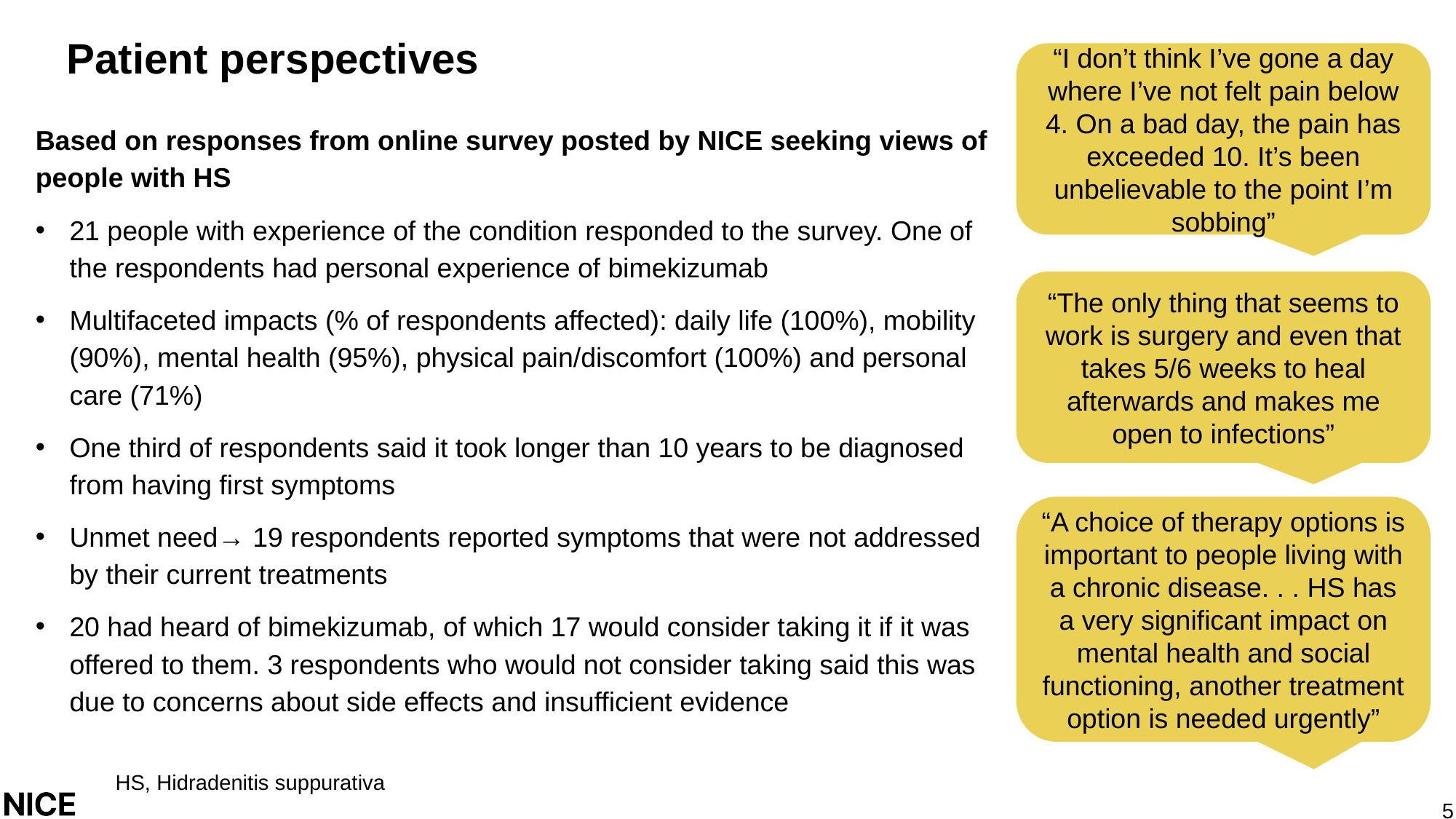

# Patient perspectives
“I don’t think I’ve gone a day where I’ve not felt pain below 4. On a bad day, the pain has exceeded 10. It’s been unbelievable to the point I’m sobbing”
Based on responses from online survey posted by NICE seeking views of people with HS
21 people with experience of the condition responded to the survey. One of the respondents had personal experience of bimekizumab
Multifaceted impacts (% of respondents affected): daily life (100%), mobility (90%), mental health (95%), physical pain/discomfort (100%) and personal care (71%)
One third of respondents said it took longer than 10 years to be diagnosed from having first symptoms
Unmet need→ 19 respondents reported symptoms that were not addressed by their current treatments
20 had heard of bimekizumab, of which 17 would consider taking it if it was offered to them. 3 respondents who would not consider taking said this was due to concerns about side effects and insufficient evidence
“The only thing that seems to work is surgery and even that takes 5/6 weeks to heal afterwards and makes me open to infections”
“A choice of therapy options is important to people living with a chronic disease. . . HS has a very significant impact on mental health and social functioning, another treatment option is needed urgently”
HS, Hidradenitis suppurativa